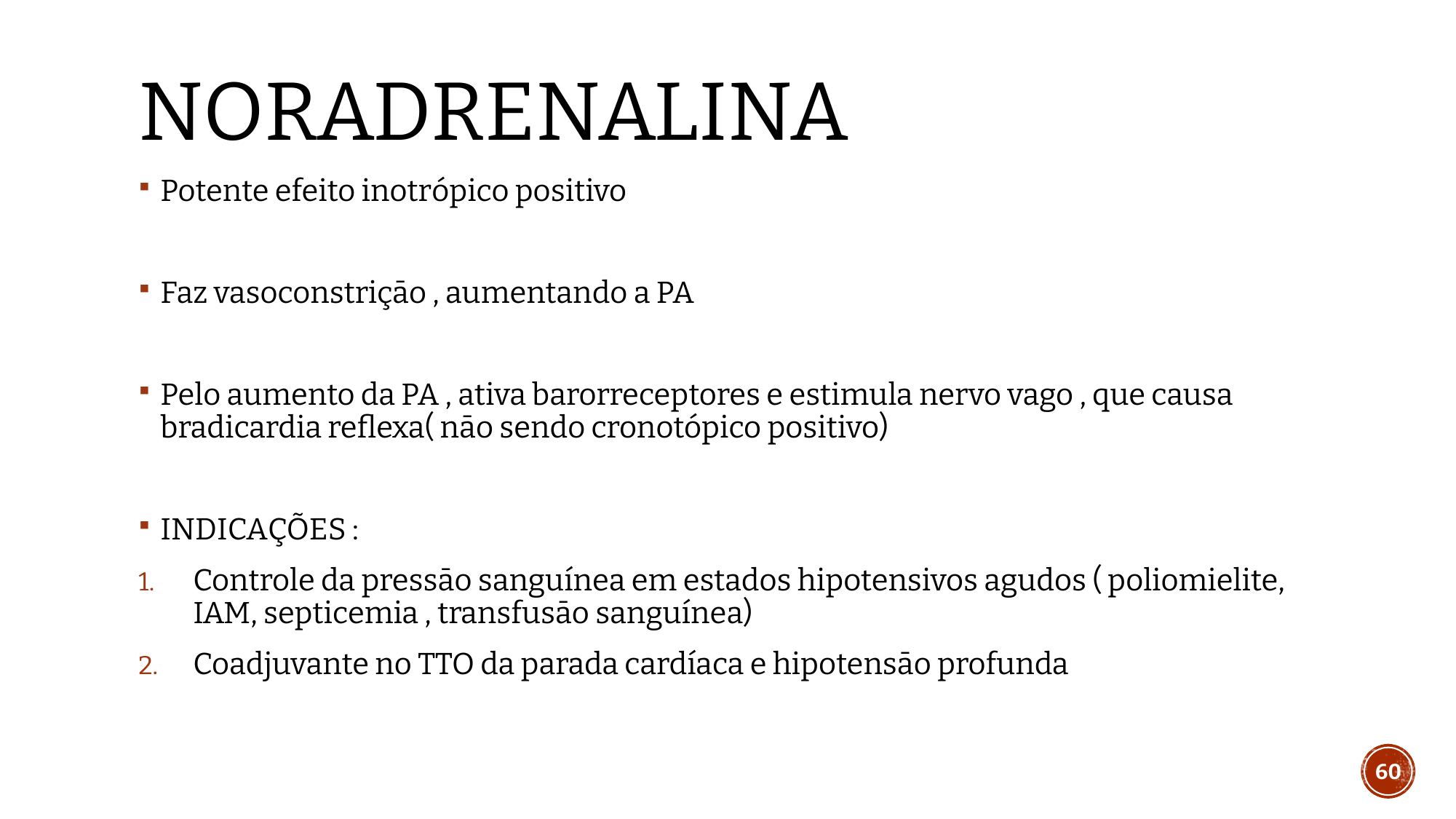

# noradrenalina
Potente efeito inotrópico positivo

Faz vasoconstriçāo , aumentando a PA

Pelo aumento da PA , ativa barorreceptores e estimula nervo vago , que causa bradicardia reflexa( nāo sendo cronotópico positivo)

INDICAÇÕES :
Controle da pressāo sanguínea em estados hipotensivos agudos ( poliomielite, IAM, septicemia , transfusāo sanguínea)
Coadjuvante no TTO da parada cardíaca e hipotensāo profunda

60